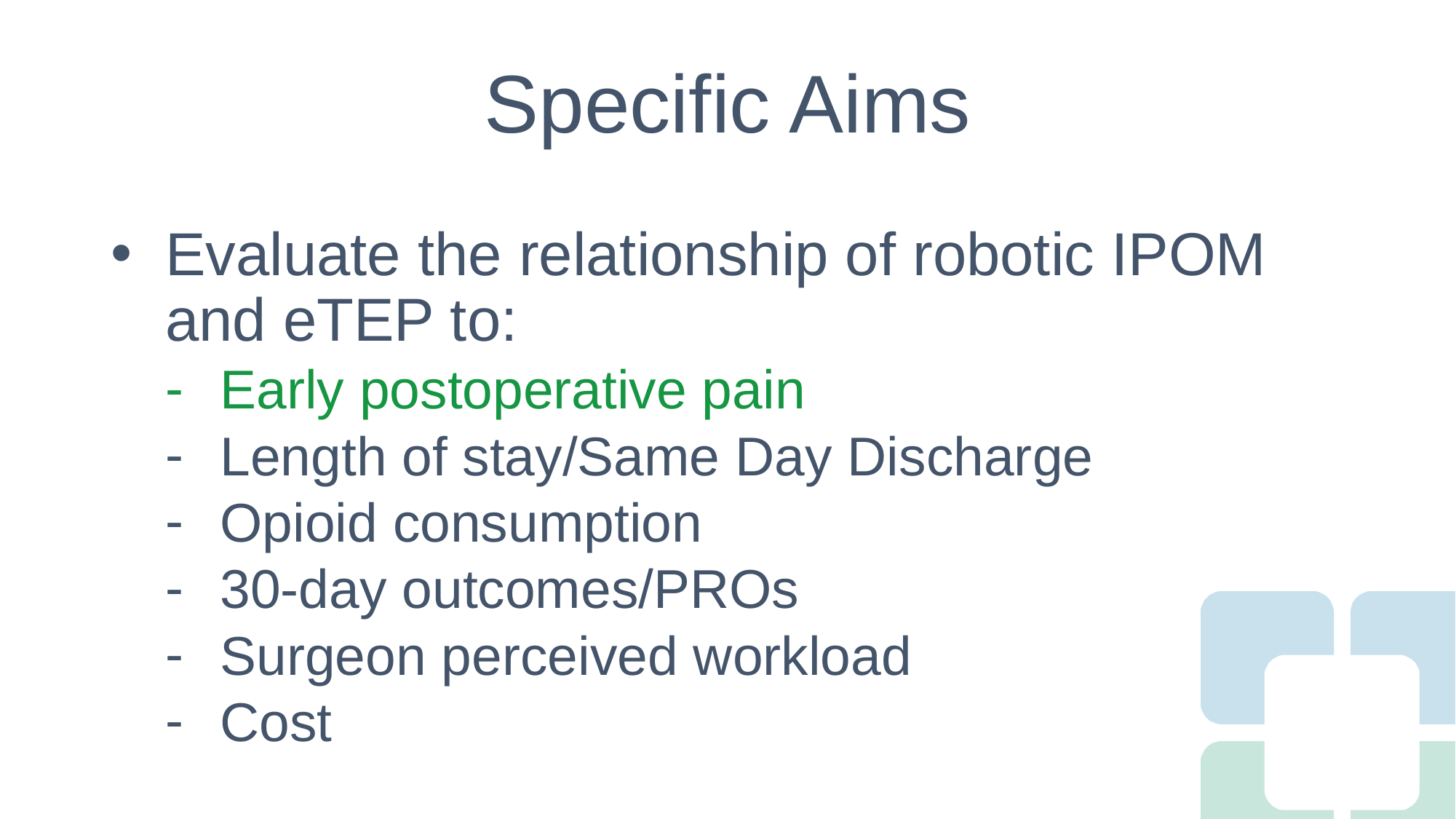

# Specific Aims
Evaluate the relationship of robotic IPOM and eTEP to:
Early postoperative pain
Length of stay/Same Day Discharge
Opioid consumption
30-day outcomes/PROs
Surgeon perceived workload
Cost